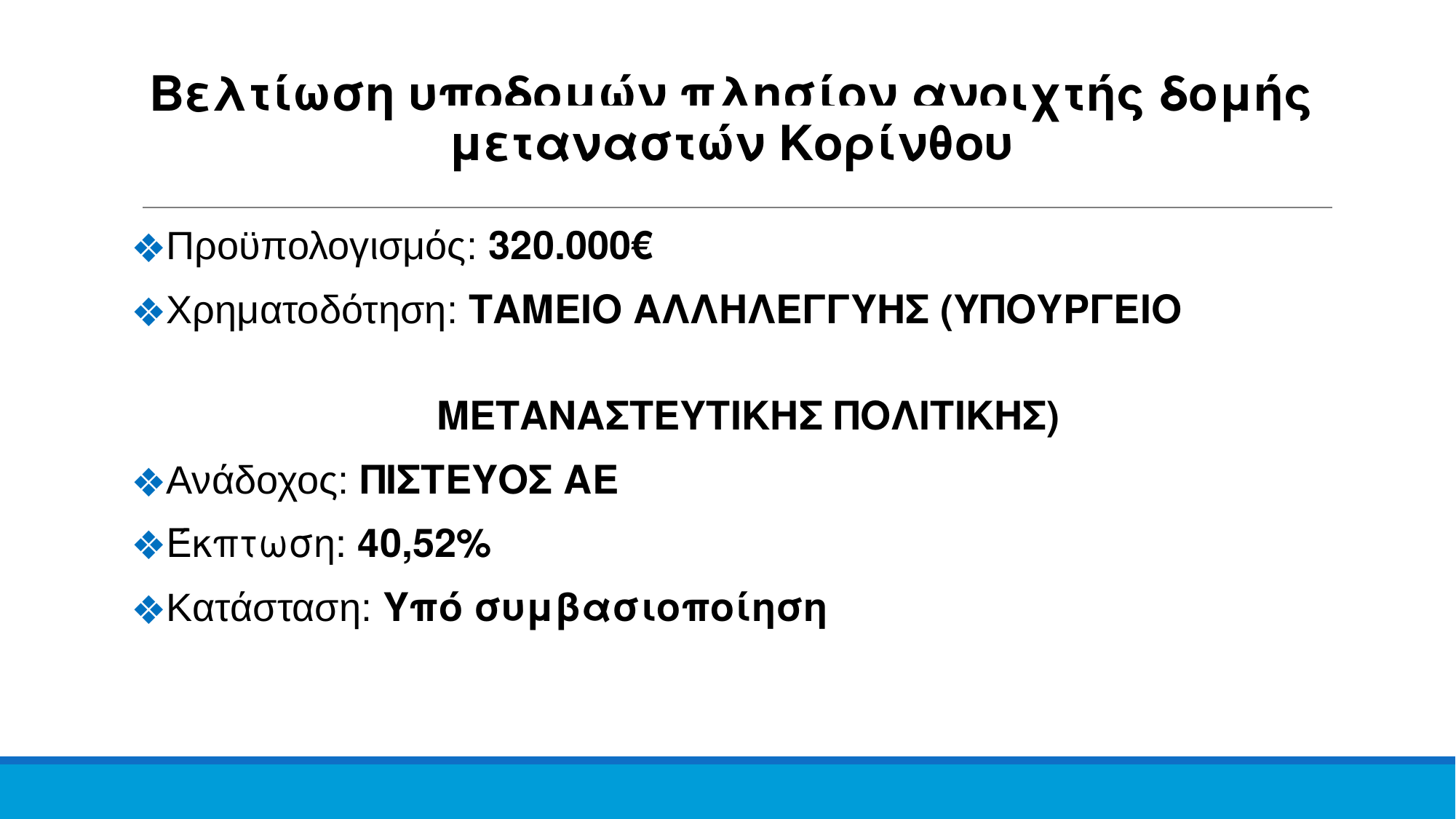

Βελτίωση υποδομών πλησίον ανοιχτής δομής μεταναστών Κορίνθου
Προϋπολογισμός: 320.000€
Χρηματοδότηση: ΤΑΜΕΙΟ ΑΛΛΗΛΕΓΓΥΗΣ (ΥΠΟΥΡΓΕΙΟ
                       ΜΕΤΑΝΑΣΤΕΥΤΙΚΗΣ ΠΟΛΙΤΙΚΗΣ)
Ανάδοχος: ΠΙΣΤΕΥΟΣ ΑΕ
Έκπτωση: 40,52%
Κατάσταση: Υπό συμβασιοποίηση